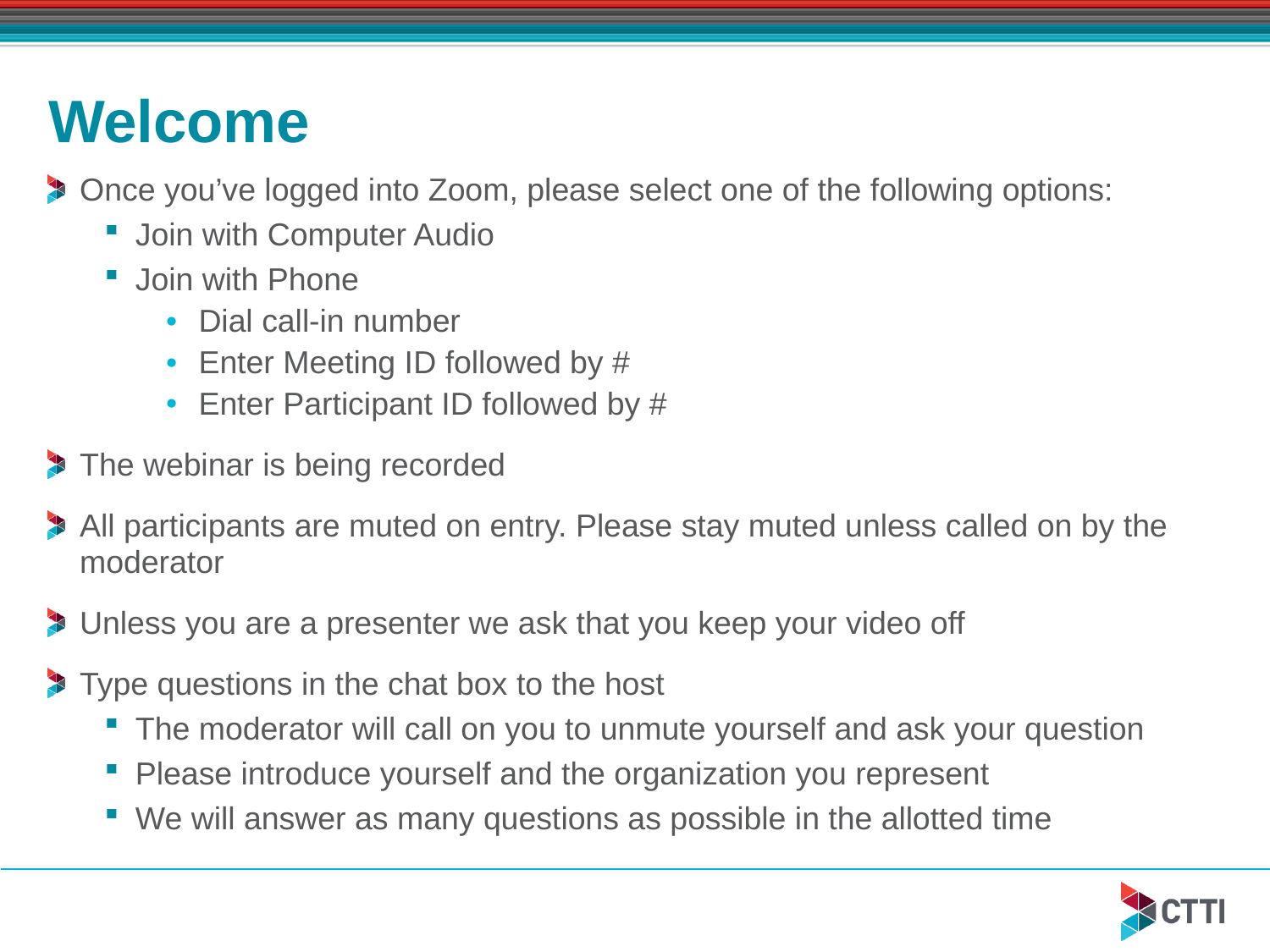

# Welcome
Once you’ve logged into Zoom, please select one of the following options:
Join with Computer Audio
Join with Phone
Dial call-in number
Enter Meeting ID followed by #
Enter Participant ID followed by #
The webinar is being recorded
All participants are muted on entry. Please stay muted unless called on by the moderator
Unless you are a presenter we ask that you keep your video off
Type questions in the chat box to the host
The moderator will call on you to unmute yourself and ask your question
Please introduce yourself and the organization you represent
We will answer as many questions as possible in the allotted time